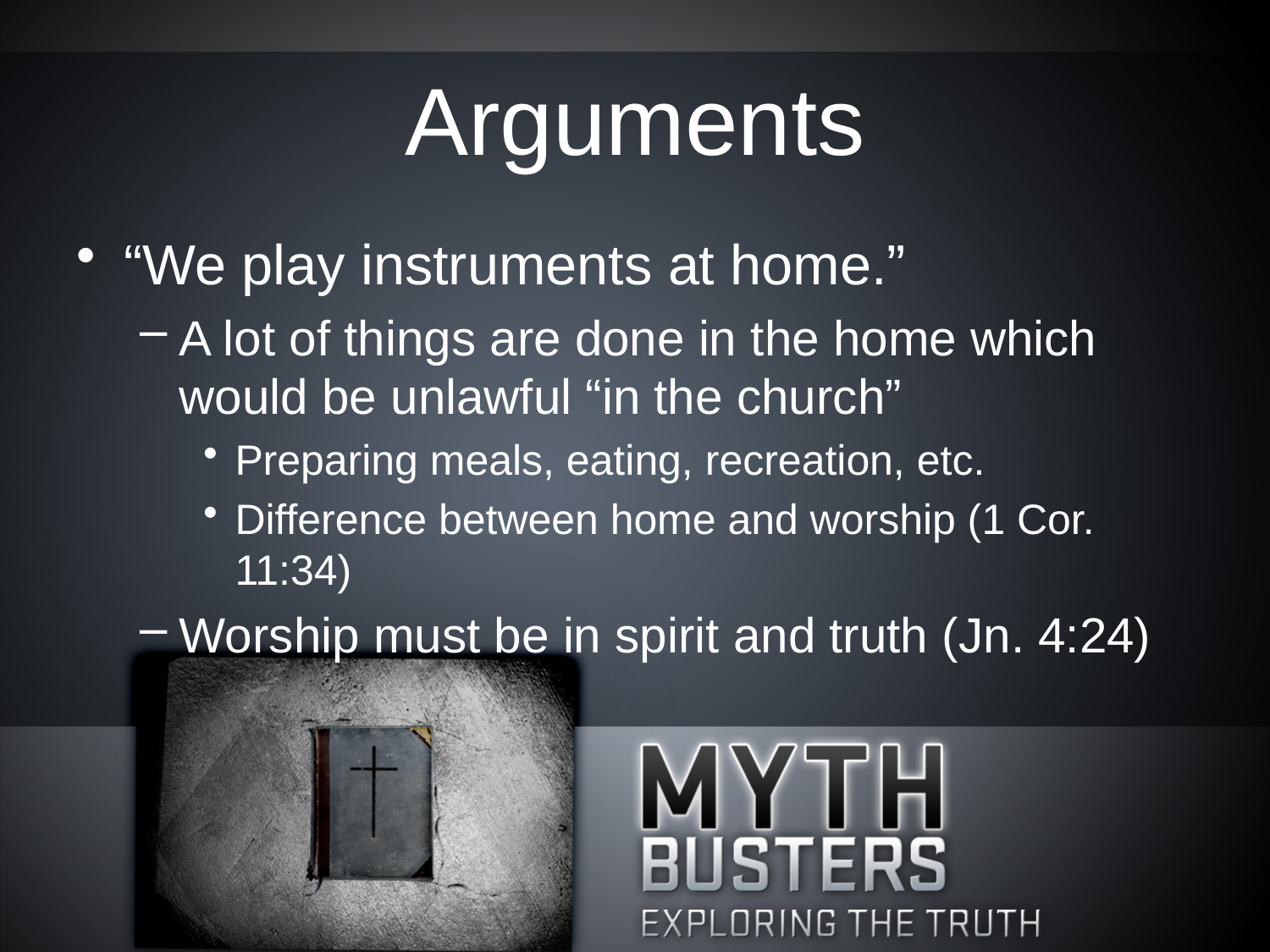

# Arguments
“We play instruments at home.”
A lot of things are done in the home which would be unlawful “in the church”
Preparing meals, eating, recreation, etc.
Difference between home and worship (1 Cor. 11:34)
Worship must be in spirit and truth (Jn. 4:24)